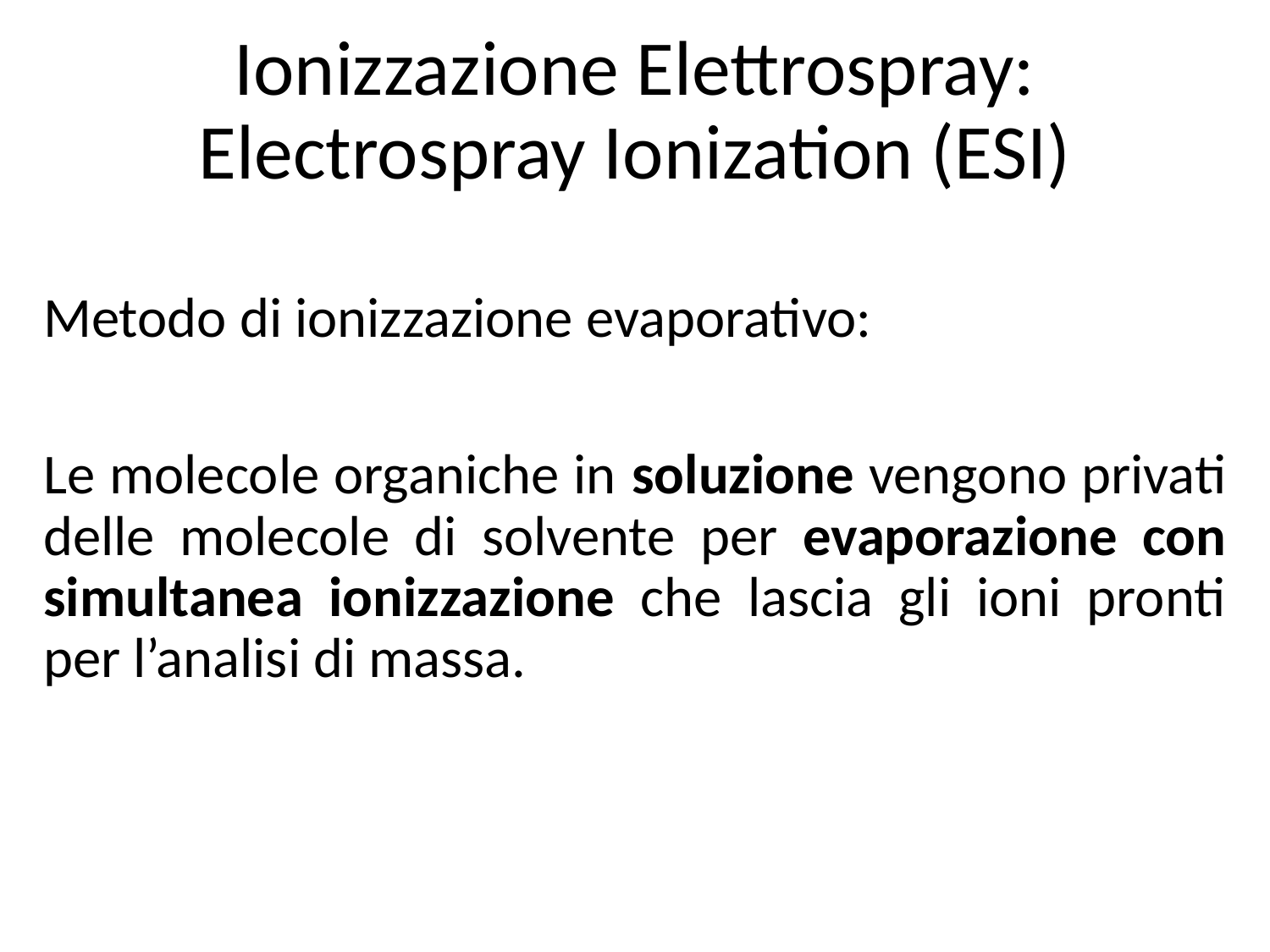

# Ionizzazione Elettrospray: Electrospray Ionization (ESI)
Metodo di ionizzazione evaporativo:

Le molecole organiche in soluzione vengono privati delle molecole di solvente per evaporazione con simultanea ionizzazione che lascia gli ioni pronti per l’analisi di massa.